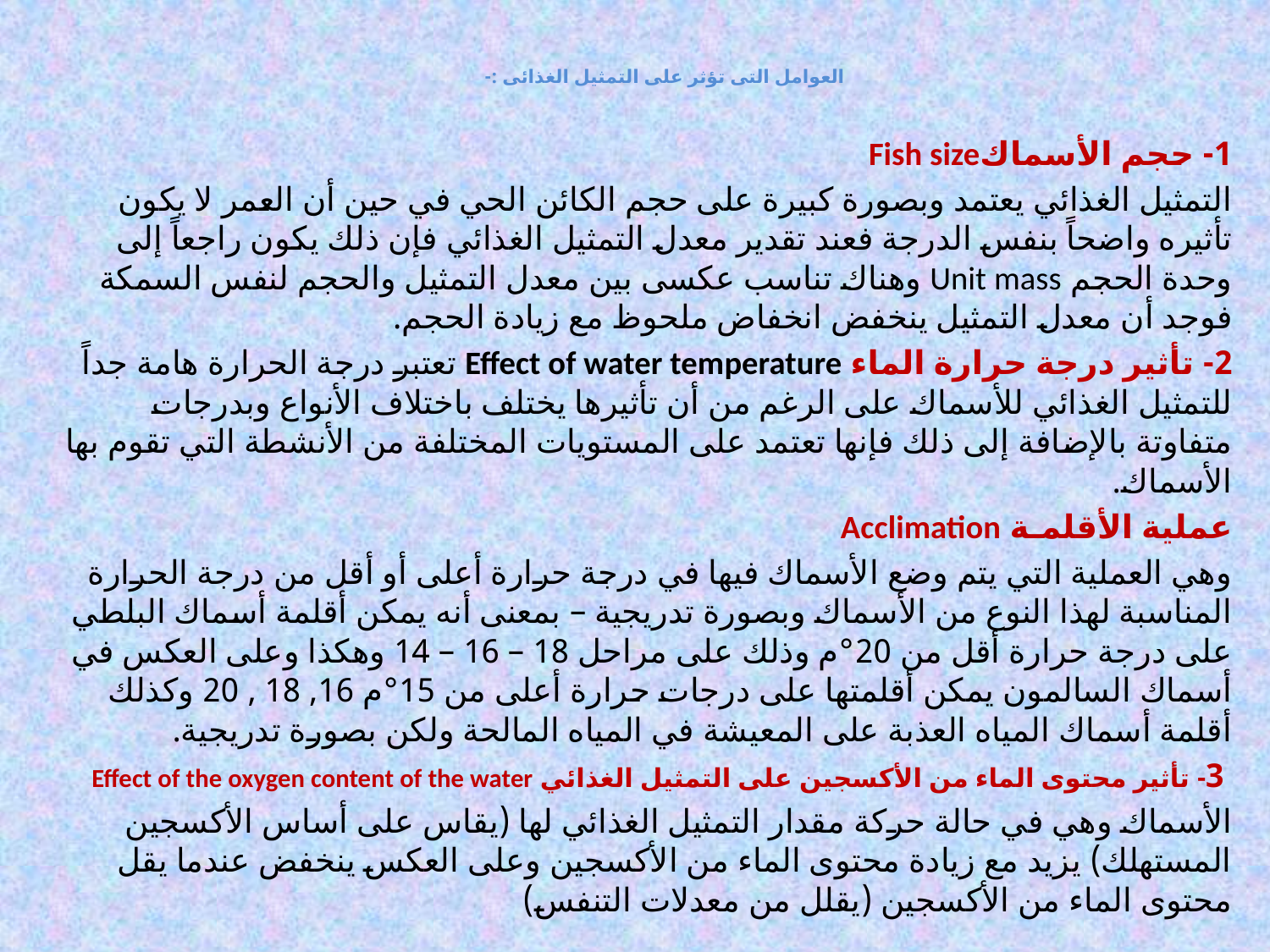

# العوامل التى تؤثر على التمثيل الغذائى :-
1- حجم الأسماك	Fish size
التمثيل الغذائي يعتمد وبصورة كبيرة على حجم الكائن الحي في حين أن العمر لا يكون تأثيره واضحاً بنفس الدرجة فعند تقدير معدل التمثيل الغذائي فإن ذلك يكون راجعاً إلى وحدة الحجم Unit mass وهناك تناسب عكسى بين معدل التمثيل والحجم لنفس السمكة فوجد أن معدل التمثيل ينخفض انخفاض ملحوظ مع زيادة الحجم.
2- تأثير درجة حرارة الماء Effect of water temperature تعتبر درجة الحرارة هامة جداً للتمثيل الغذائي للأسماك على الرغم من أن تأثيرها يختلف باختلاف الأنواع وبدرجات متفاوتة بالإضافة إلى ذلك فإنها تعتمد على المستويات المختلفة من الأنشطة التي تقوم بها الأسماك.
عملية الأقلمـة 	Acclimation
وهي العملية التي يتم وضع الأسماك فيها في درجة حرارة أعلى أو أقل من درجة الحرارة المناسبة لهذا النوع من الأسماك وبصورة تدريجية – بمعنى أنه يمكن أقلمة أسماك البلطي على درجة حرارة أقل من 20°م وذلك على مراحل 18 – 16 – 14 وهكذا وعلى العكس في أسماك السالمون يمكن أقلمتها على درجات حرارة أعلى من 15°م 16, 18 , 20 وكذلك أقلمة أسماك المياه العذبة على المعيشة في المياه المالحة ولكن بصورة تدريجية.
 3- تأثير محتوى الماء من الأكسجين على التمثيل الغذائي Effect of the oxygen content of the water
الأسماك وهي في حالة حركة مقدار التمثيل الغذائي لها (يقاس على أساس الأكسجين المستهلك) يزيد مع زيادة محتوى الماء من الأكسجين وعلى العكس ينخفض عندما يقل محتوى الماء من الأكسجين (يقلل من معدلات التنفس)